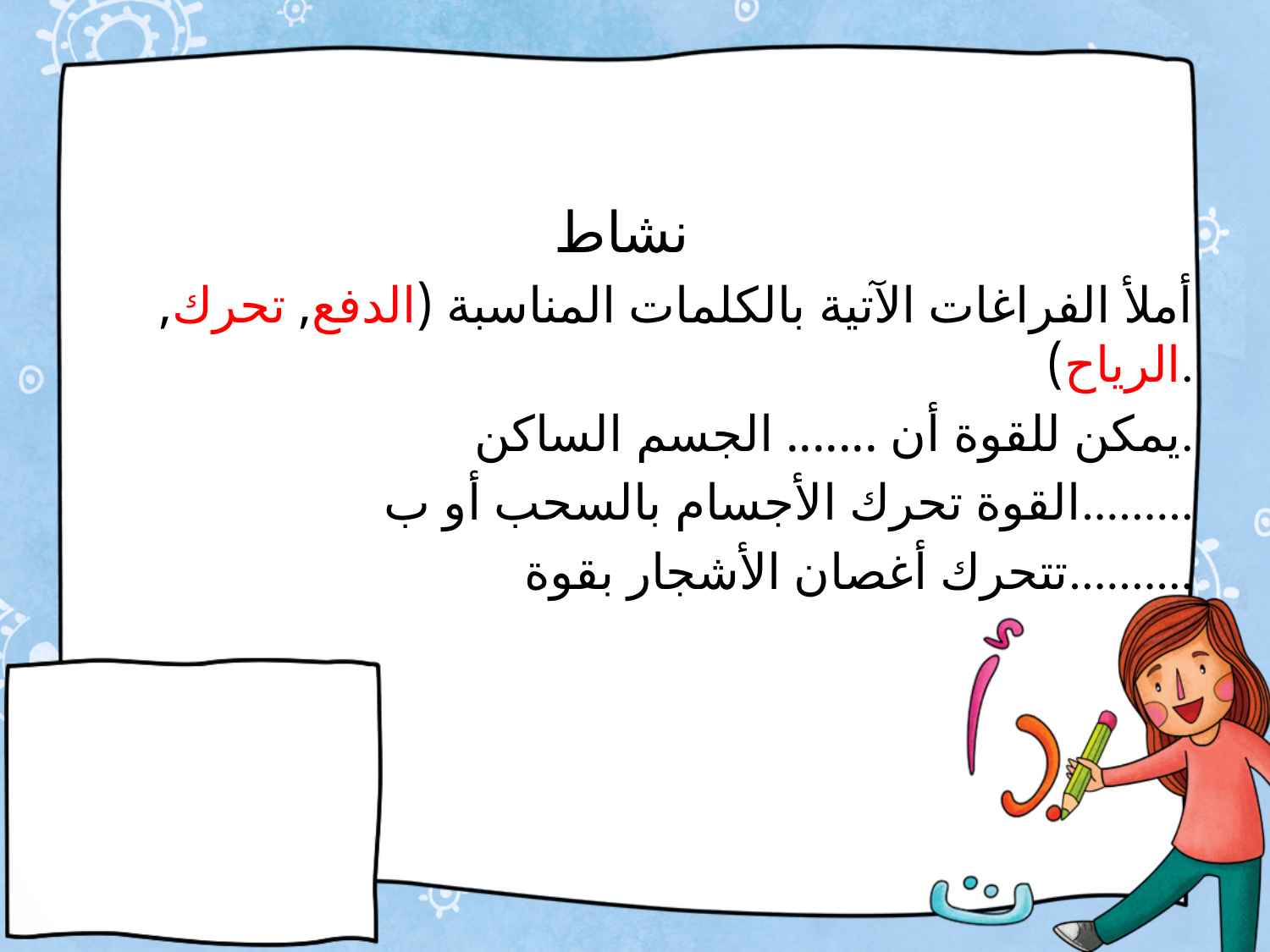

نشاط
   أملأ الفراغات الآتية بالكلمات المناسبة (الدفع, تحرك, الرياح).
   يمكن للقوة أن ....... الجسم الساكن.
   القوة تحرك الأجسام بالسحب أو ب.........
   تتحرك أغصان الأشجار بقوة..........